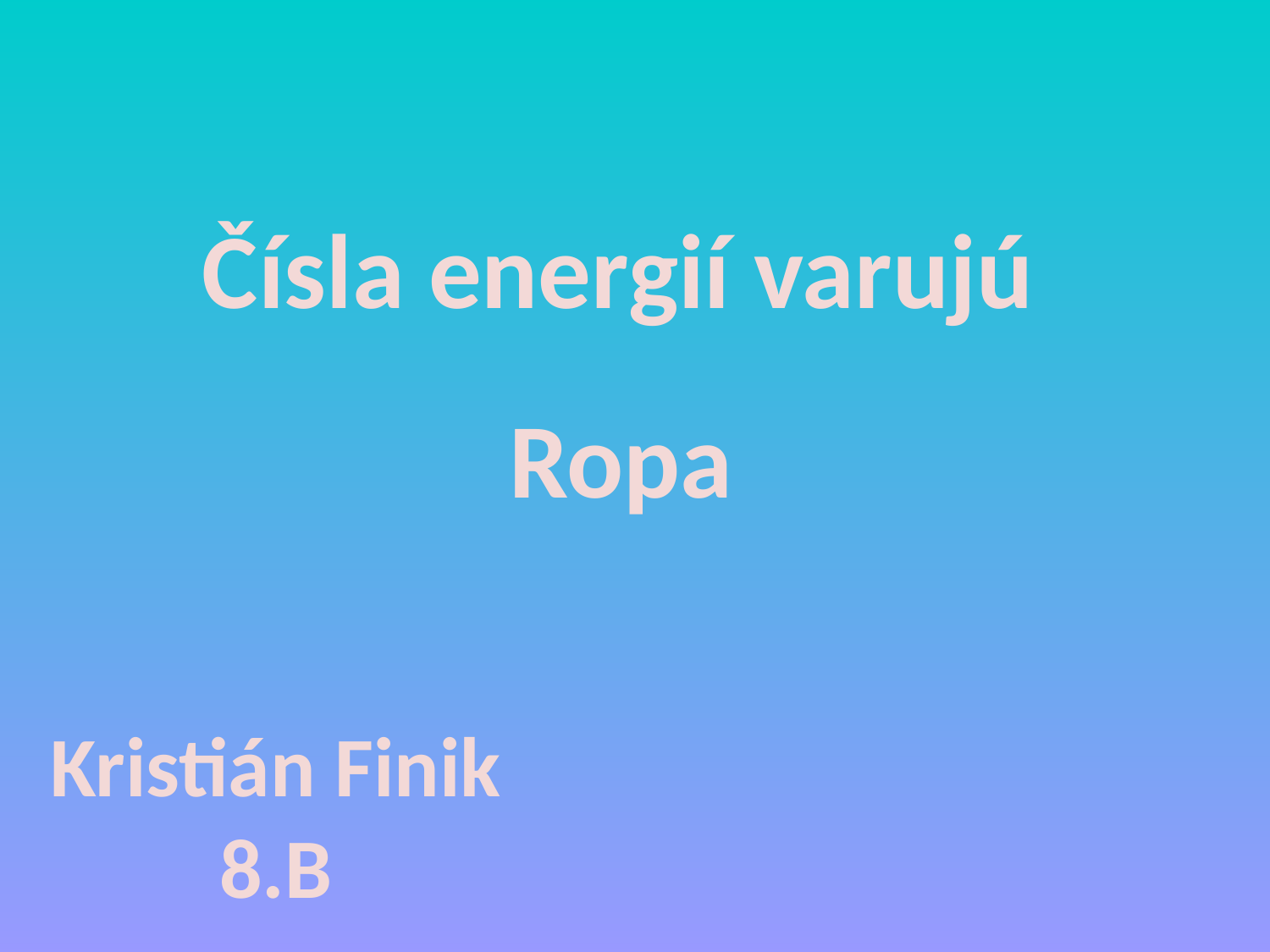

Čísla energií varujú
Ropa
Kristián Finik
8.B